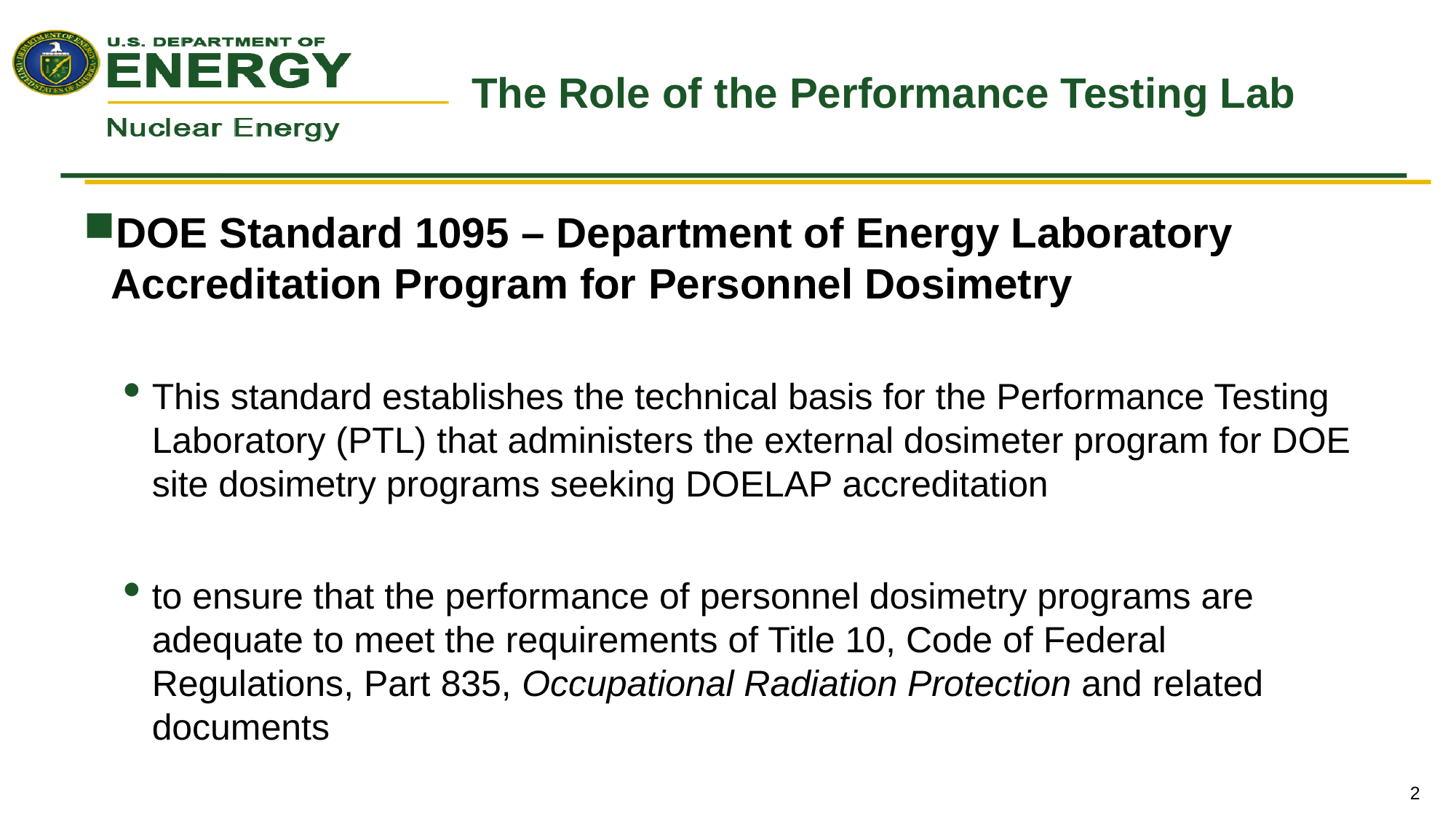

# The Role of the Performance Testing Lab
DOE Standard 1095 – Department of Energy Laboratory Accreditation Program for Personnel Dosimetry

This standard establishes the technical basis for the Performance Testing Laboratory (PTL) that administers the external dosimeter program for DOE site dosimetry programs seeking DOELAP accreditation

to ensure that the performance of personnel dosimetry programs are adequate to meet the requirements of Title 10, Code of Federal Regulations, Part 835, Occupational Radiation Protection and related documents